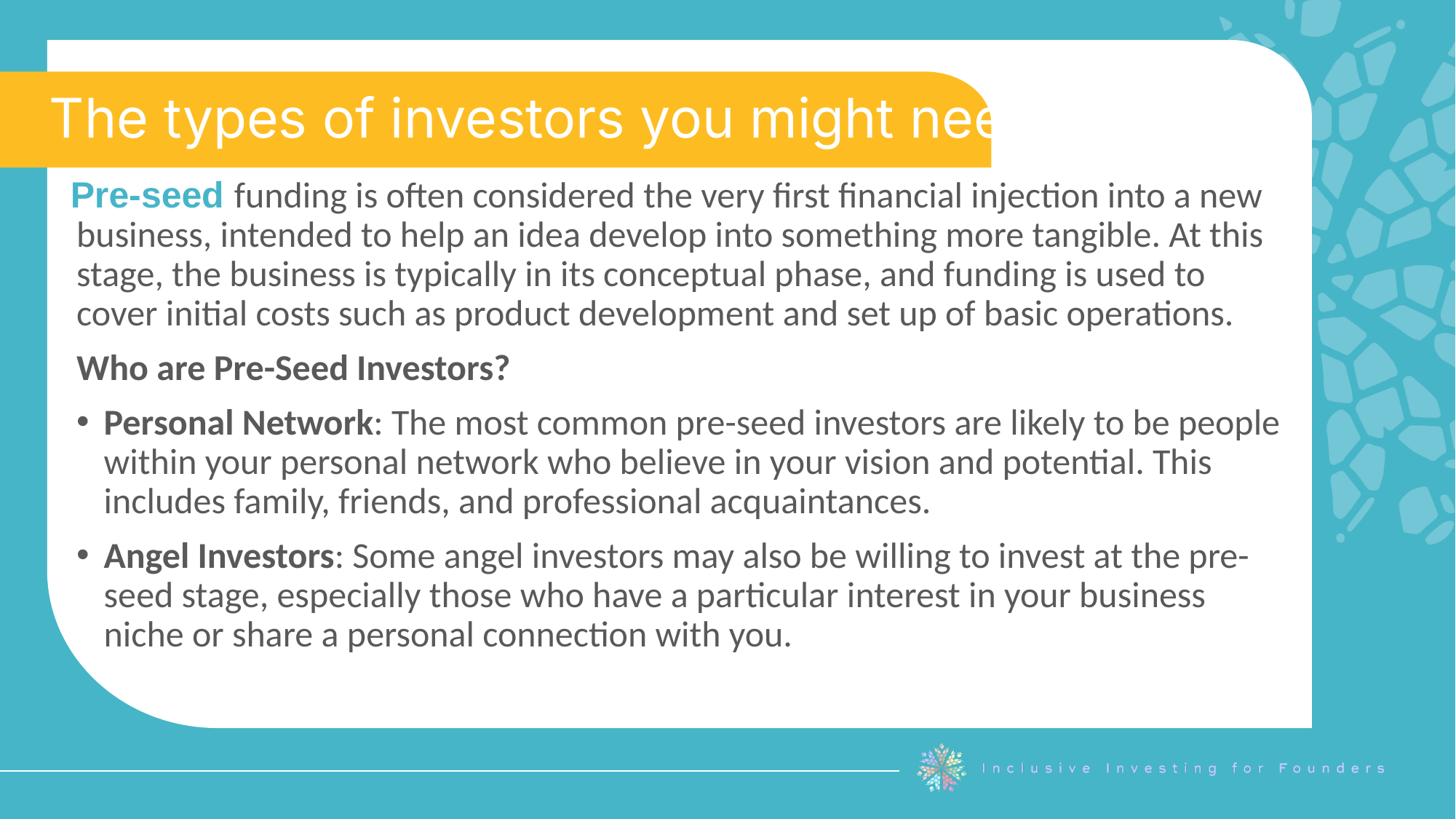

The types of investors you might need:
Pre-seed funding is often considered the very first financial injection into a new business, intended to help an idea develop into something more tangible. At this stage, the business is typically in its conceptual phase, and funding is used to cover initial costs such as product development and set up of basic operations.
Who are Pre-Seed Investors?
Personal Network: The most common pre-seed investors are likely to be people within your personal network who believe in your vision and potential. This includes family, friends, and professional acquaintances.
Angel Investors: Some angel investors may also be willing to invest at the pre-seed stage, especially those who have a particular interest in your business niche or share a personal connection with you.